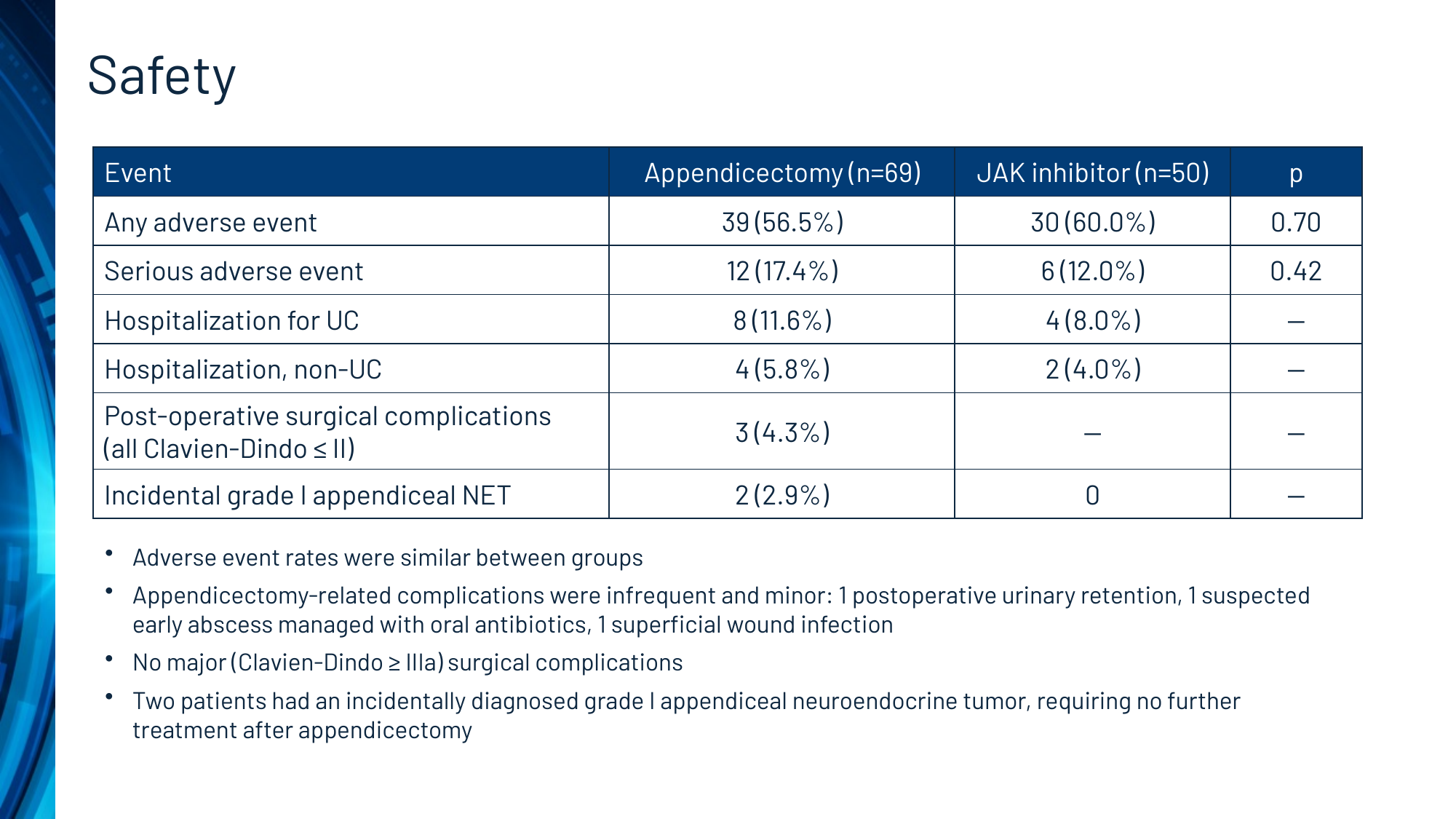

Safety
| Event | Appendicectomy (n=69) | JAK inhibitor (n=50) | p |
| --- | --- | --- | --- |
| Any adverse event | 39 (56.5%) | 30 (60.0%) | 0.70 |
| Serious adverse event | 12 (17.4%) | 6 (12.0%) | 0.42 |
| Hospitalization for UC | 8 (11.6%) | 4 (8.0%) | — |
| Hospitalization, non-UC | 4 (5.8%) | 2 (4.0%) | — |
| Post-operative surgical complications (all Clavien-Dindo ≤ II) | 3 (4.3%) | — | — |
| Incidental grade I appendiceal NET | 2 (2.9%) | 0 | — |
Adverse event rates were similar between groups
Appendicectomy-related complications were infrequent and minor: 1 postoperative urinary retention, 1 suspected early abscess managed with oral antibiotics, 1 superficial wound infection
No major (Clavien-Dindo ≥ IIIa) surgical complications
Two patients had an incidentally diagnosed grade I appendiceal neuroendocrine tumor, requiring no further treatment after appendicectomy